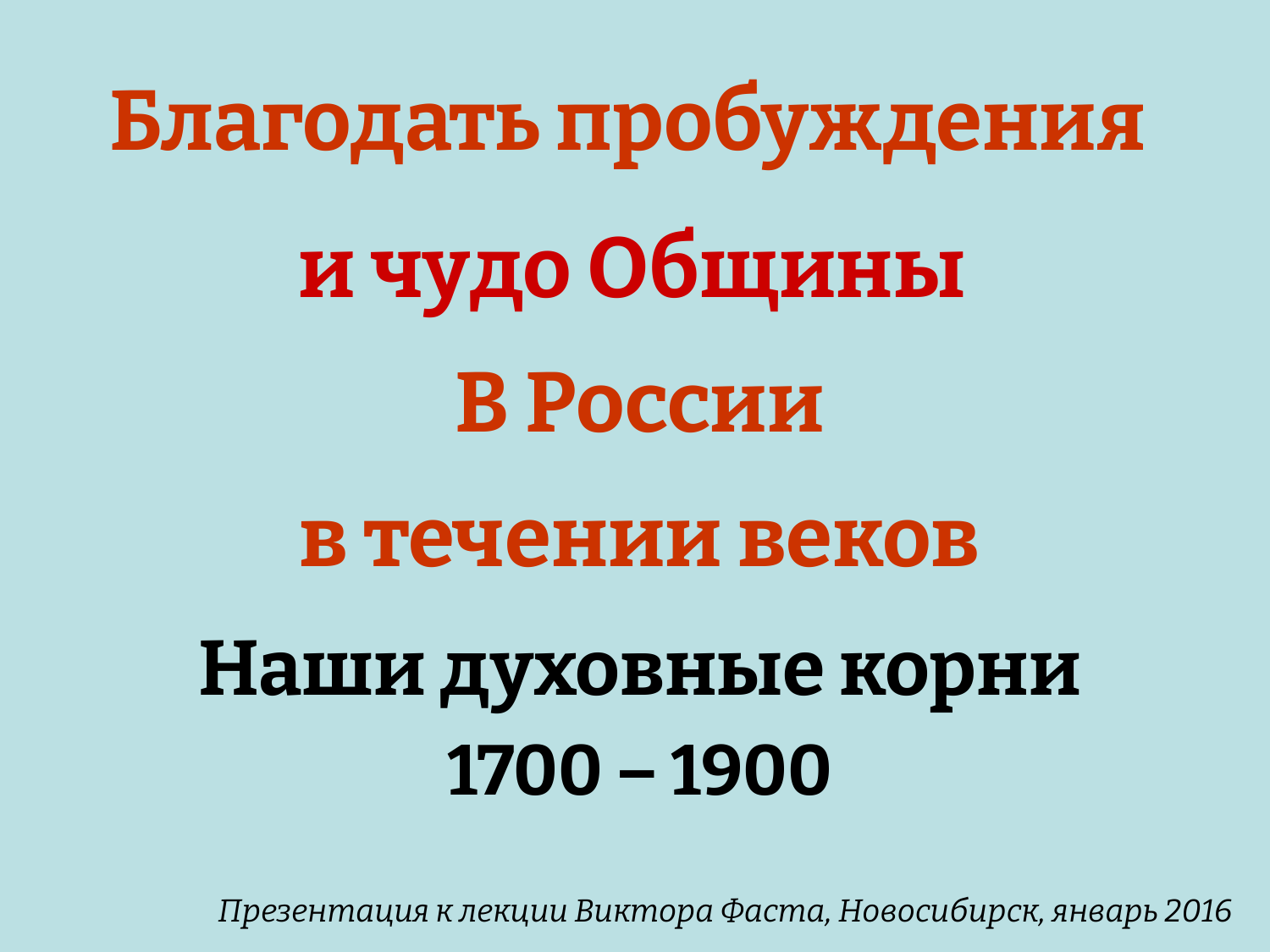

# Благодать пробуждения
и чудо Общины
В России
в течении веков
Наши духовные корни
1700 – 1900

Презентация к лекции Виктора Фаста, Новосибирск, январь 2016